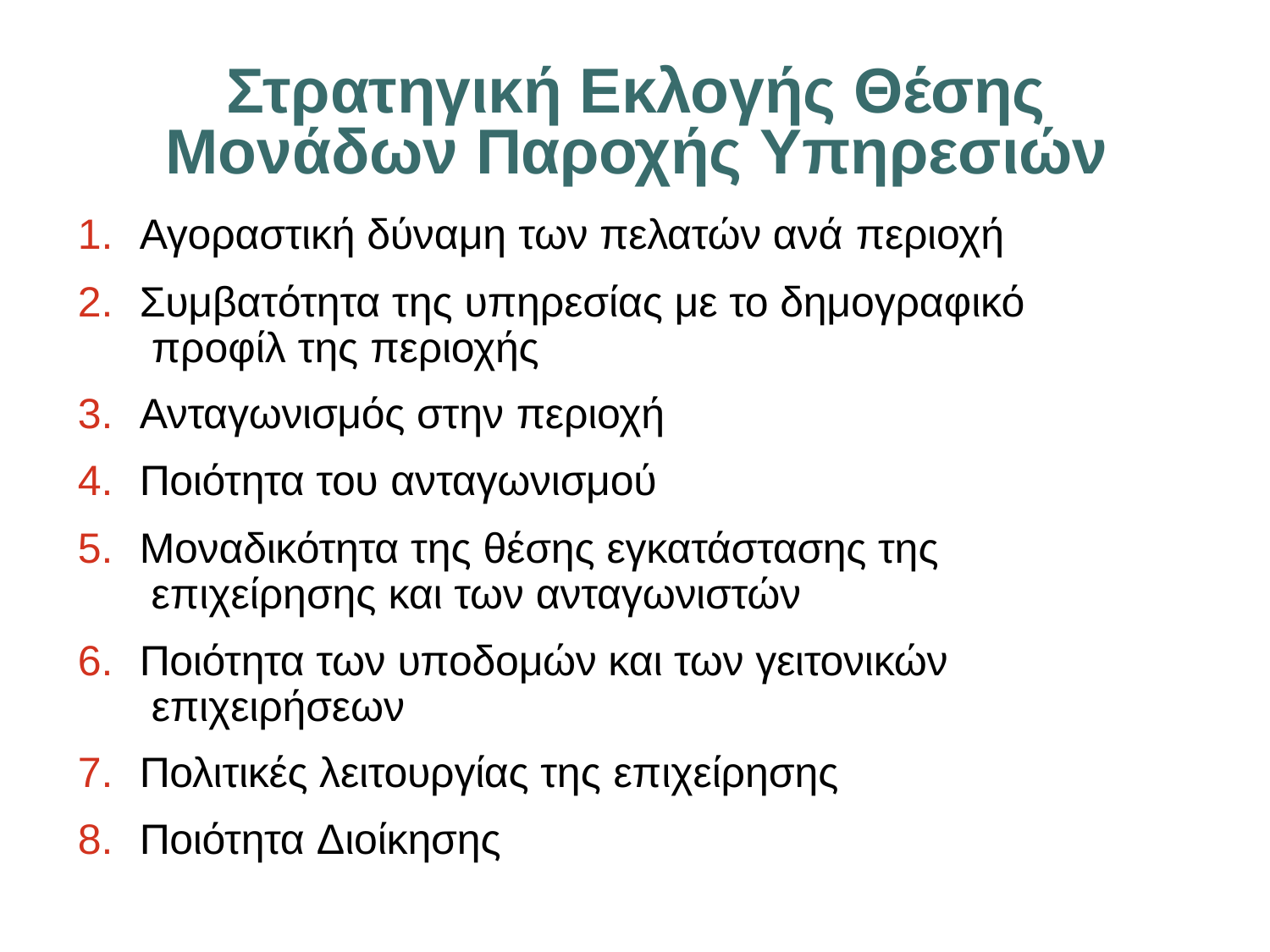

# Στρατηγική Εκλογής Θέσης  Μονάδων Παροχής Υπηρεσιών
Αγοραστική δύναμη των πελατών ανά περιοχή
Συμβατότητα της υπηρεσίας με το δημογραφικό  προφίλ της περιοχής
Ανταγωνισμός στην περιοχή
Ποιότητα του ανταγωνισμού
Μοναδικότητα της θέσης εγκατάστασης της  επιχείρησης και των ανταγωνιστών
Ποιότητα των υποδομών και των γειτονικών  επιχειρήσεων
Πολιτικές λειτουργίας της επιχείρησης
Ποιότητα Διοίκησης